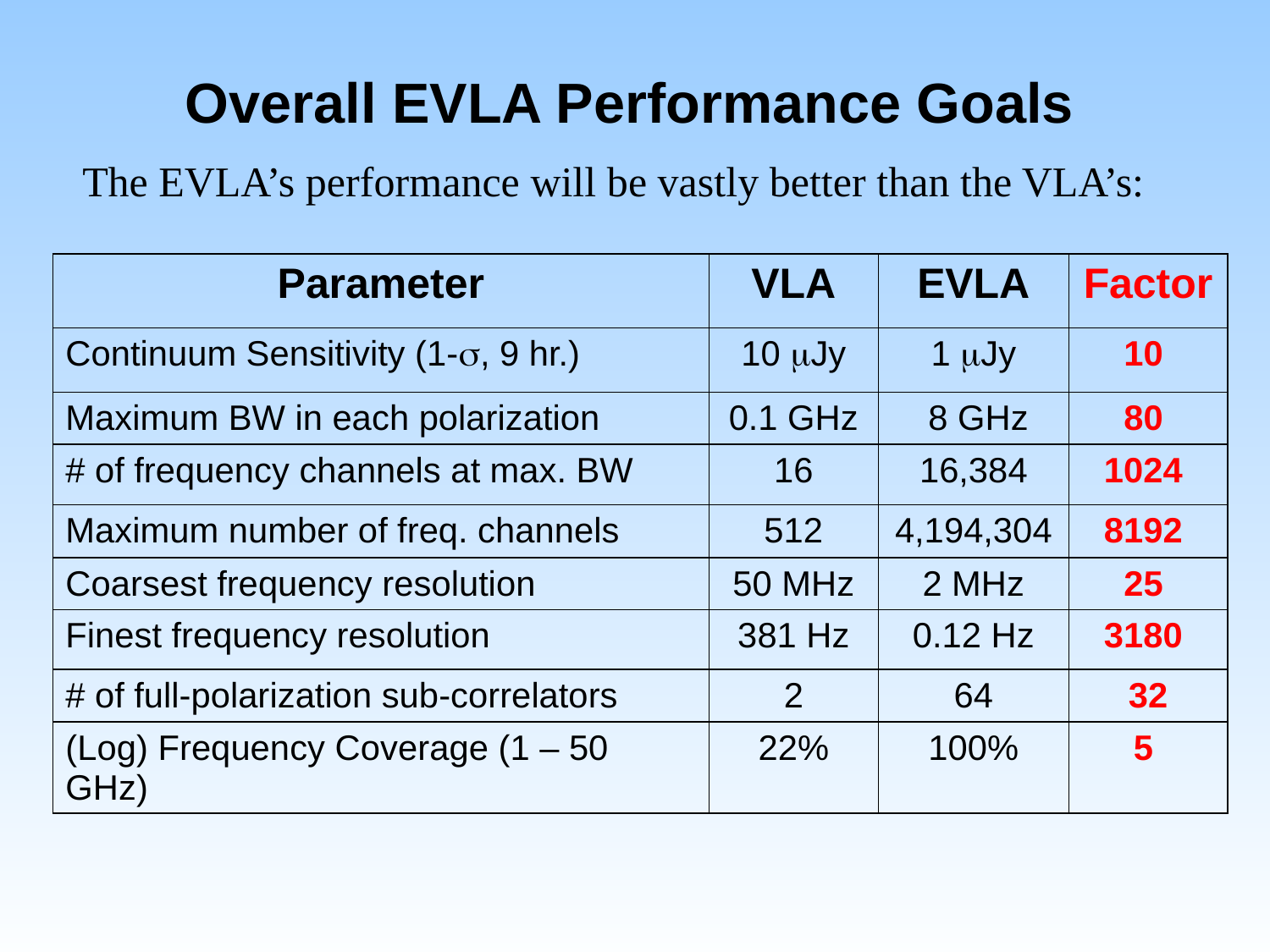

# Overall EVLA Performance Goals
The EVLA’s performance will be vastly better than the VLA’s:
| Parameter | VLA | EVLA | Factor |
| --- | --- | --- | --- |
| Continuum Sensitivity (1-σ, 9 hr.) | 10 μJy | 1 μJy | 10 |
| Maximum BW in each polarization | 0.1 GHz | 8 GHz | 80 |
| # of frequency channels at max. BW | 16 | 16,384 | 1024 |
| Maximum number of freq. channels | 512 | 4,194,304 | 8192 |
| Coarsest frequency resolution | 50 MHz | 2 MHz | 25 |
| Finest frequency resolution | 381 Hz | 0.12 Hz | 3180 |
| # of full-polarization sub-correlators | 2 | 64 | 32 |
| (Log) Frequency Coverage (1 – 50 GHz) | 22% | 100% | 5 |